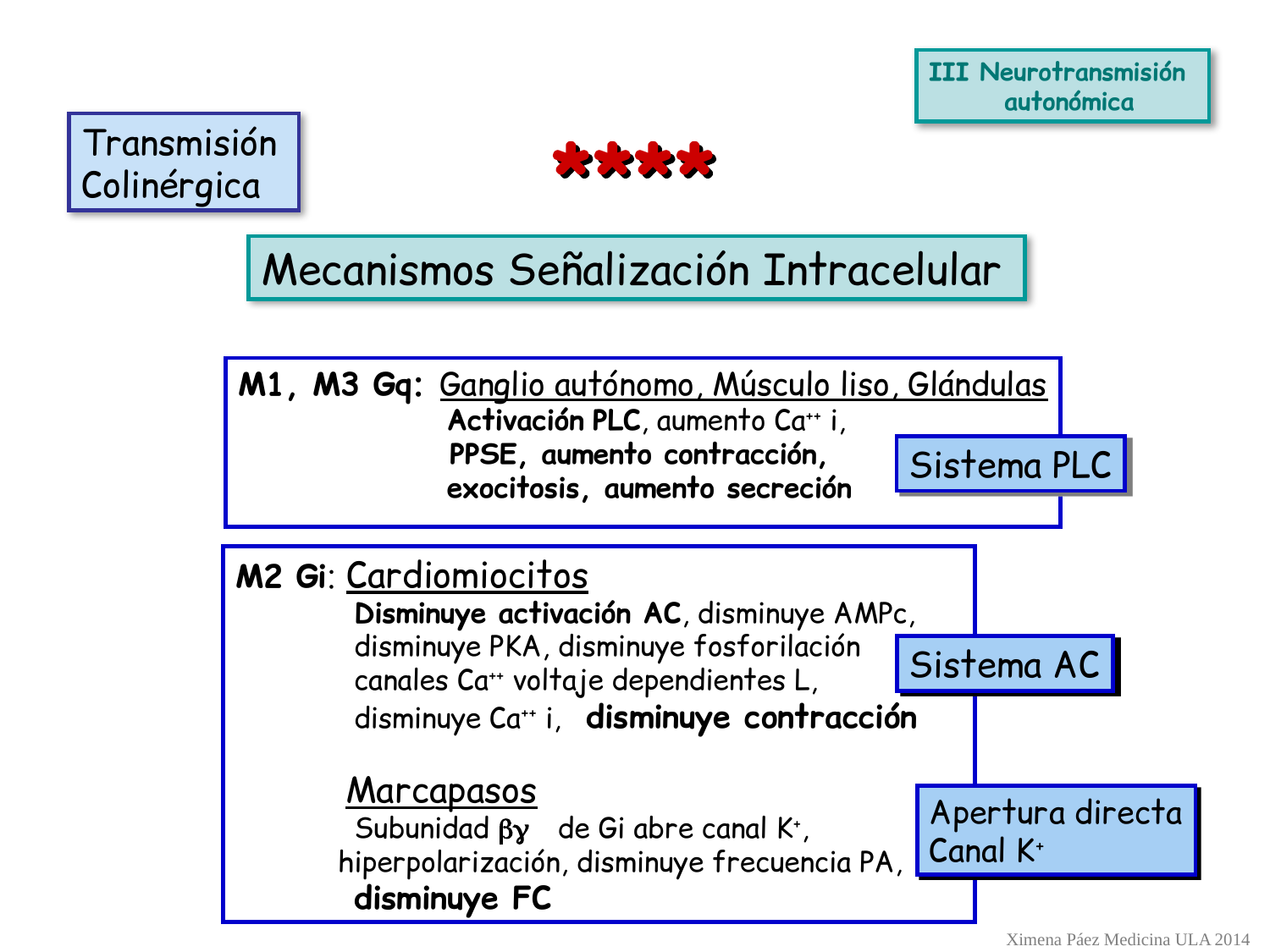

III Neurotransmisión
       autonómica
Transmisión
Colinérgica
****
Mecanismos Señalización Intracelular
M1, M3 Gq: Ganglio autónomo, Músculo liso, Glándulas
                 Activación PLC, aumento Ca++ i,
                         PPSE, aumento contracción,
                 exocitosis, aumento secreción

Sistema PLC
M2 Gi: Cardiomiocitos
              Disminuye activación AC, disminuye AMPc,
              disminuye PKA, disminuye fosforilación
              canales Ca++ voltaje dependientes L,
              disminuye Ca++ i,   disminuye contracción

             Marcapasos
              Subunidad βγ  de Gi abre canal K+,
                     hiperpolarización, disminuye frecuencia PA,
              disminuye FC
Sistema AC
Apertura directa
Canal K+
Ximena Páez Medicina ULA 2014